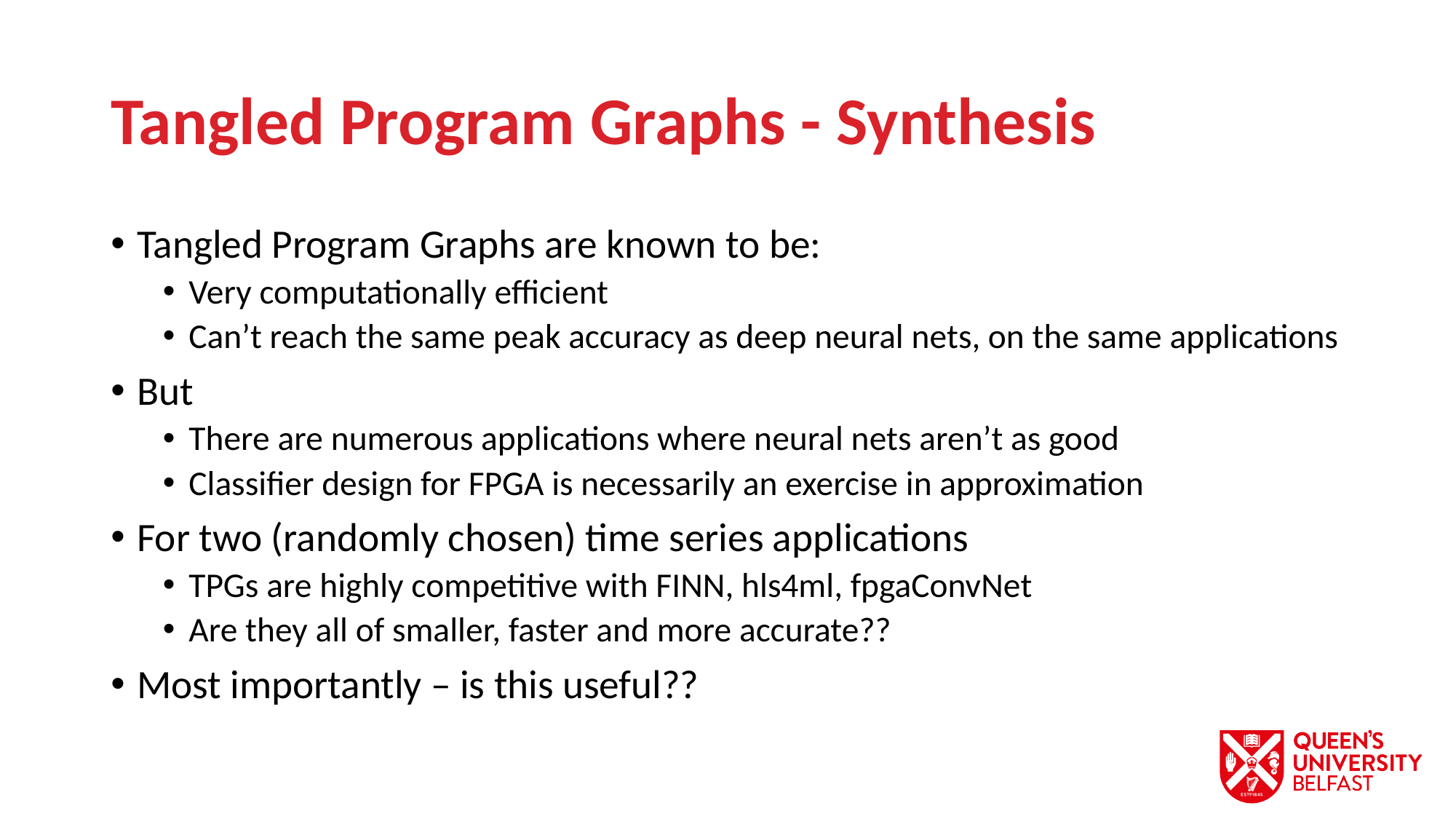

# Tangled Program Graphs - Synthesis
Tangled Program Graphs are known to be:
Very computationally efficient
Can’t reach the same peak accuracy as deep neural nets, on the same applications
But
There are numerous applications where neural nets aren’t as good
Classifier design for FPGA is necessarily an exercise in approximation
For two (randomly chosen) time series applications
TPGs are highly competitive with FINN, hls4ml, fpgaConvNet
Are they all of smaller, faster and more accurate??
Most importantly – is this useful??